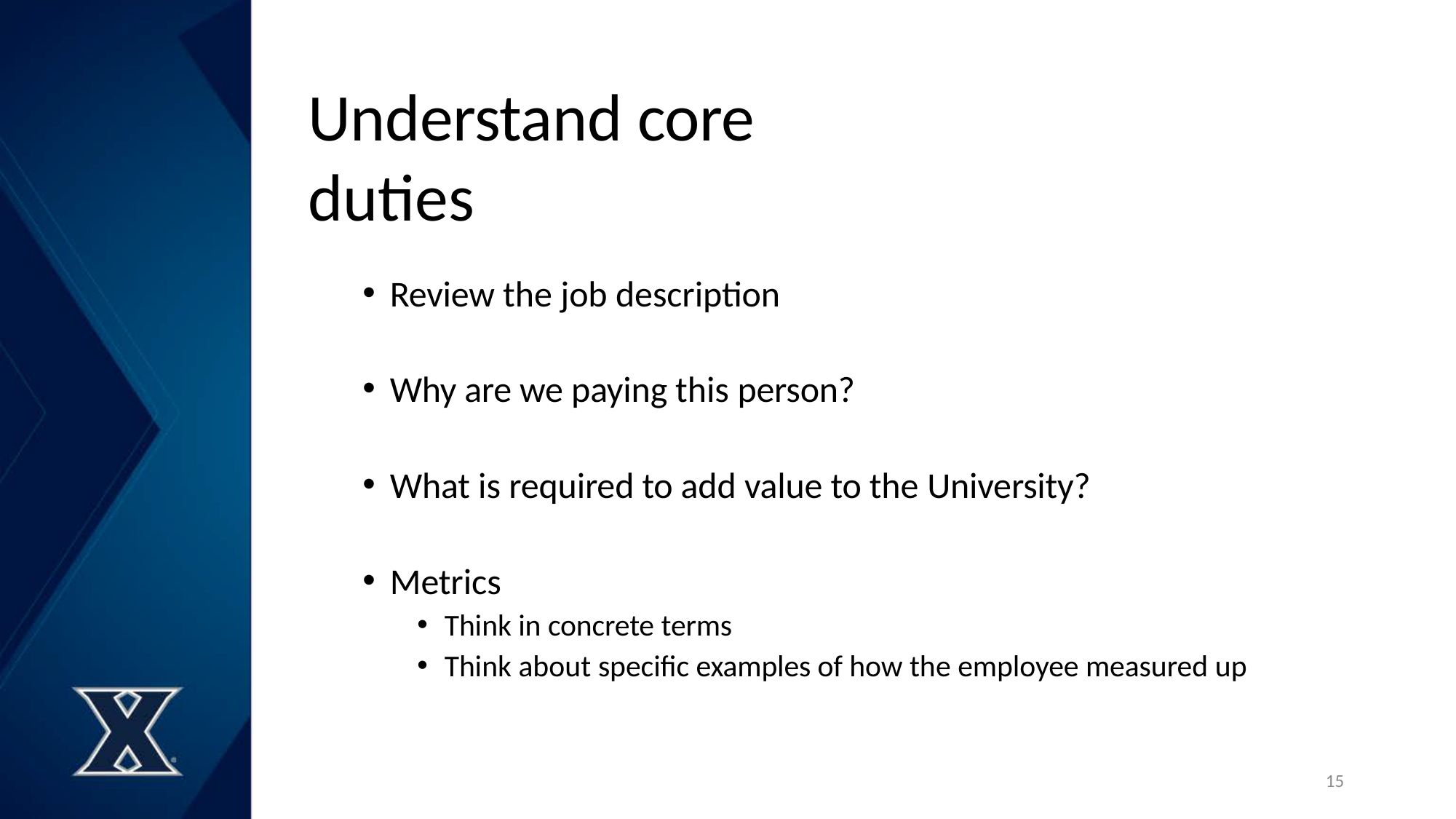

# Understand core duties
Review the job description

Why are we paying this person?

What is required to add value to the University?

Metrics
Think in concrete terms
Think about specific examples of how the employee measured up
15